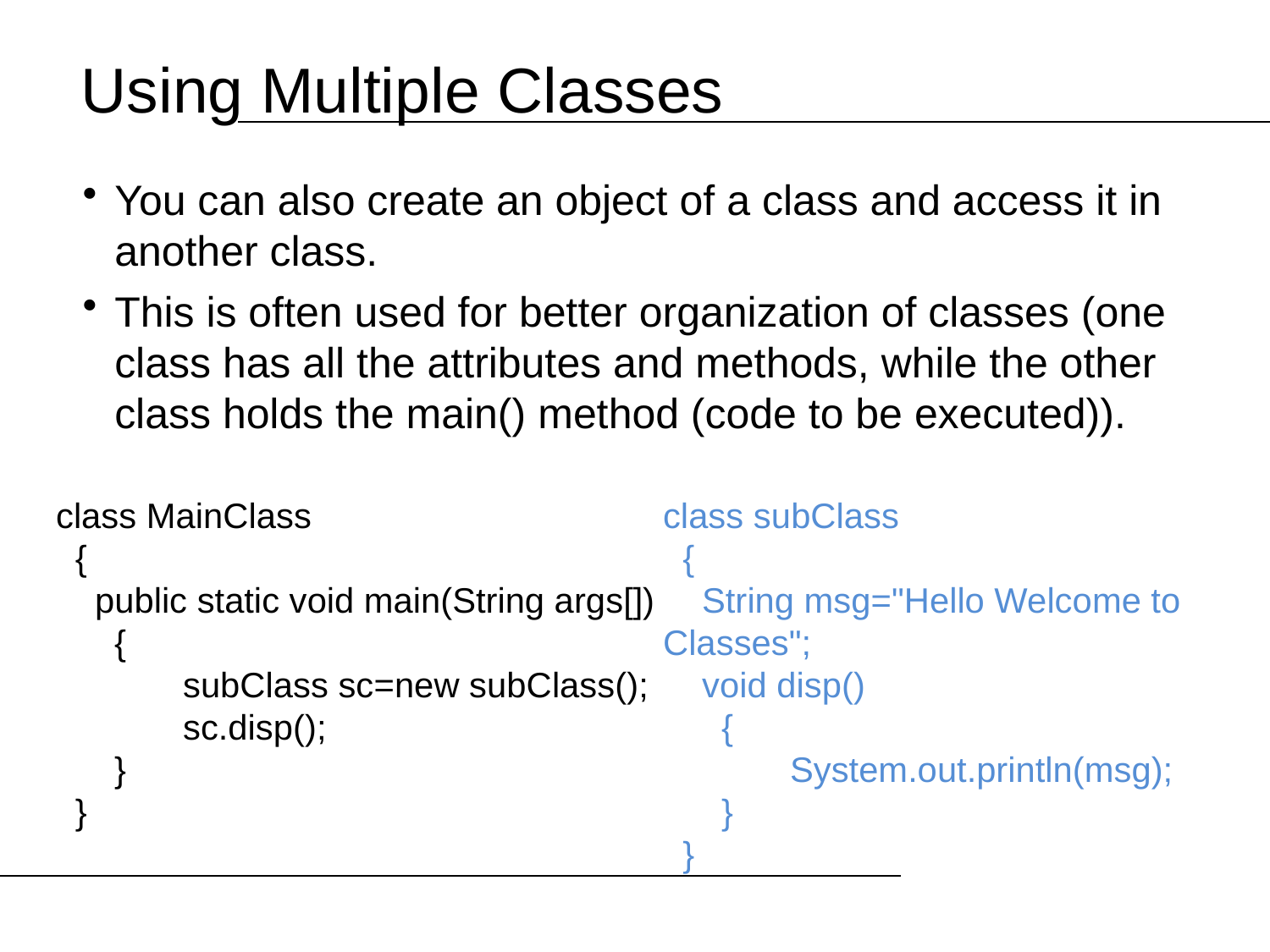

# Using Multiple Classes
You can also create an object of a class and access it in another class.
This is often used for better organization of classes (one class has all the attributes and methods, while the other class holds the main() method (code to be executed)).

class MainClass
  {
    public static void main(String args[])
      {
	subClass sc=new subClass();
	sc.disp();
      }
  }

class subClass
  {
    String msg="Hello Welcome to Classes";
    void disp()
      {
 	System.out.println(msg);
      }
  }